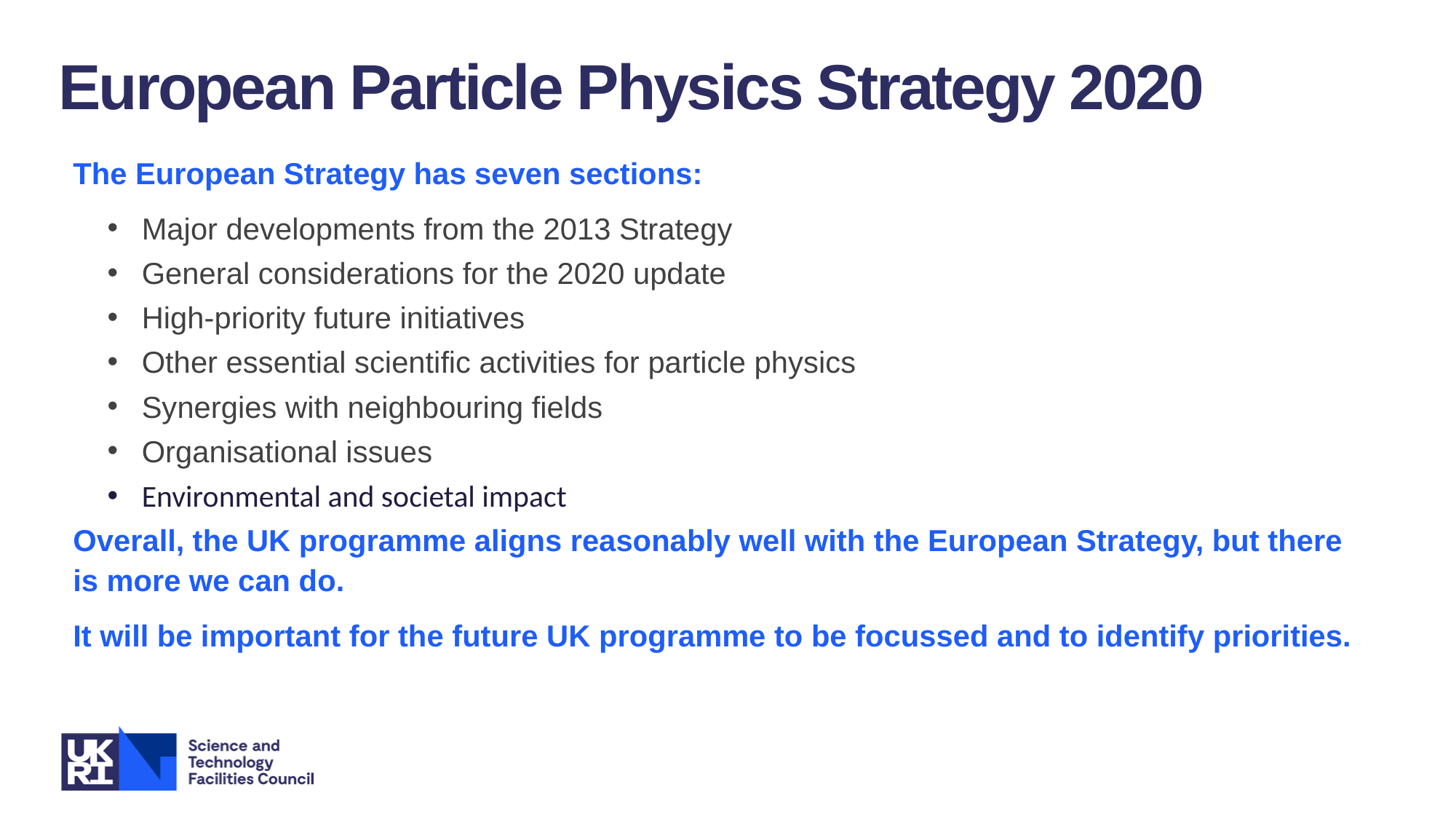

European Particle Physics Strategy 2020
The European Strategy has seven sections:
Major developments from the 2013 Strategy
General considerations for the 2020 update
High-priority future initiatives
Other essential scientific activities for particle physics
Synergies with neighbouring fields
Organisational issues
Environmental and societal impact
Overall, the UK programme aligns reasonably well with the European Strategy, but there is more we can do.
It will be important for the future UK programme to be focussed and to identify priorities.